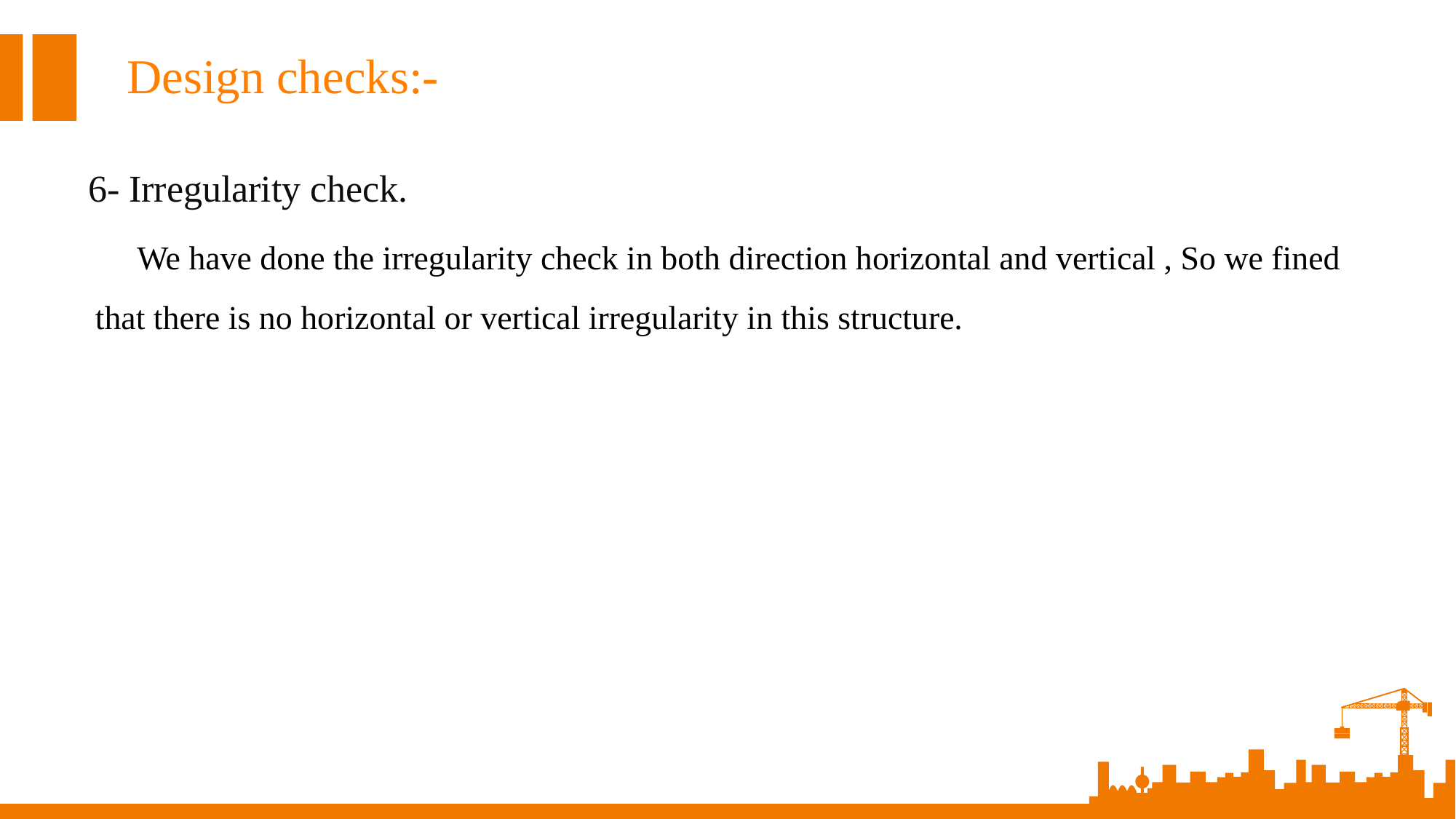

Design checks:-
 6- Irregularity check.
     We have done the irregularity check in both direction horizontal and vertical , So we fined that there is no horizontal or vertical irregularity in this structure.